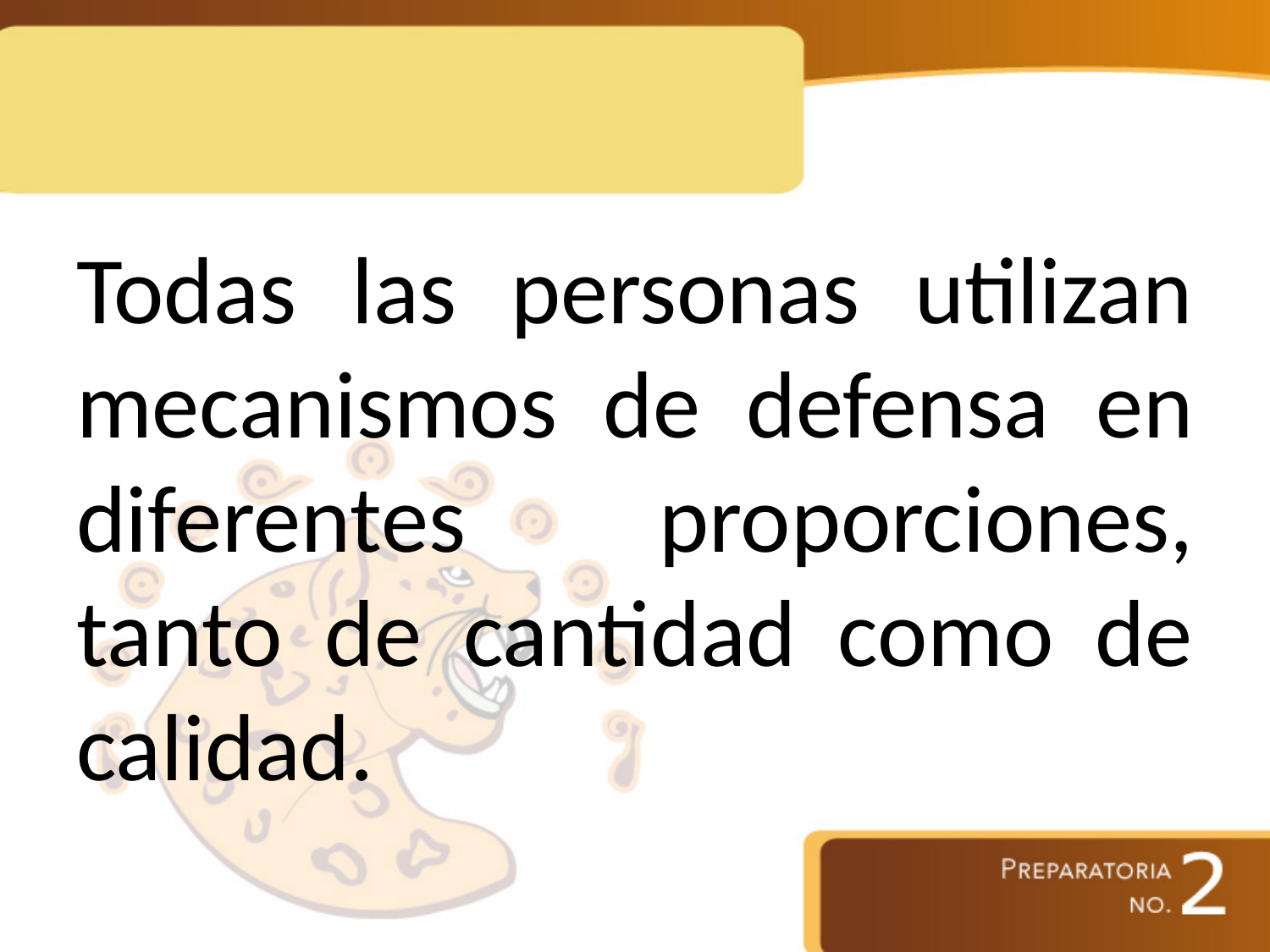

#
Todas las personas utilizan mecanismos de defensa en diferentes proporciones, tanto de cantidad como de calidad.